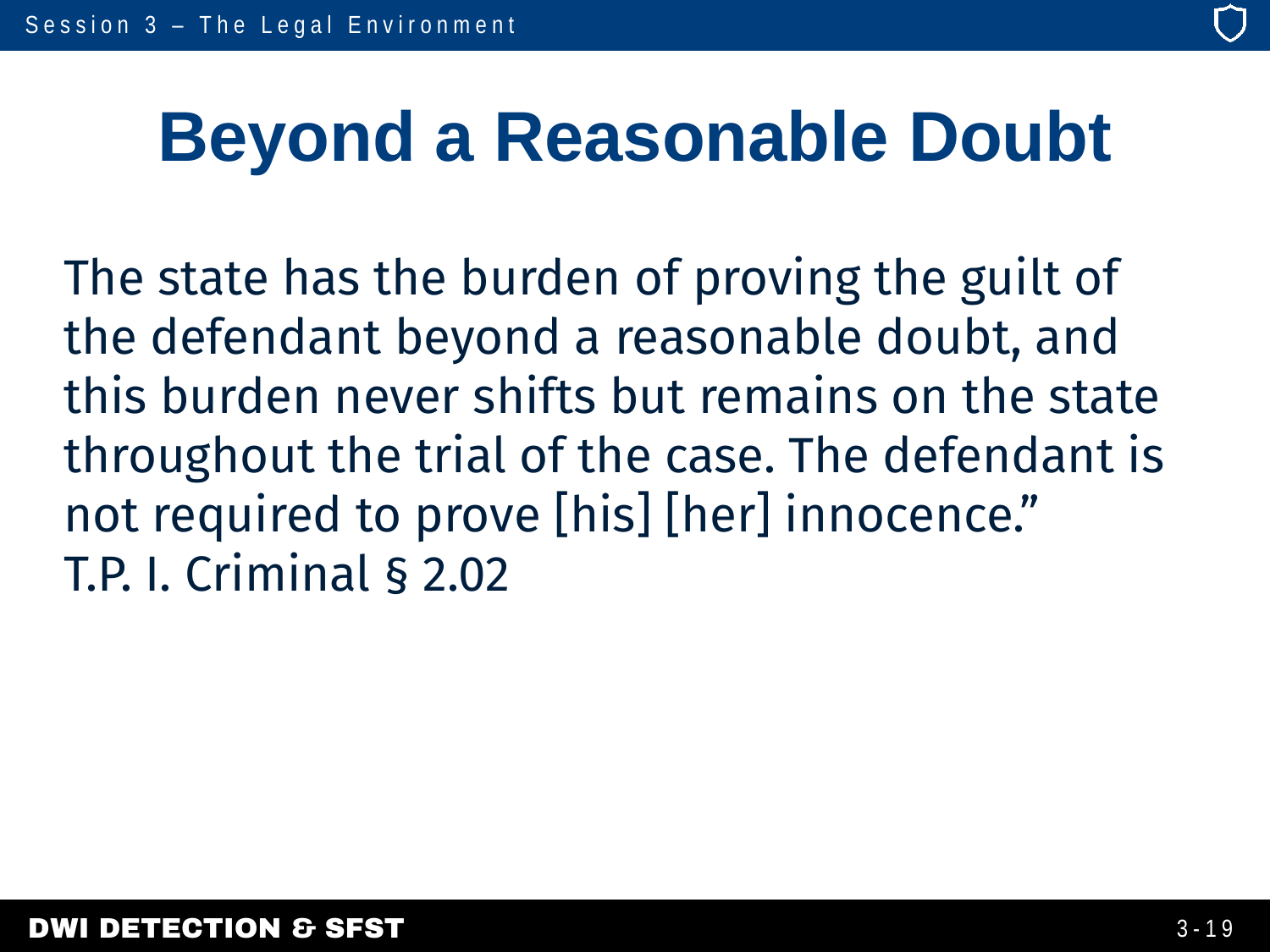

# Beyond a Reasonable Doubt
The state has the burden of proving the guilt of the defendant beyond a reasonable doubt, and this burden never shifts but remains on the state throughout the trial of the case. The defendant is not required to prove [his] [her] innocence.”
T.P. I. Criminal § 2.02
3-19